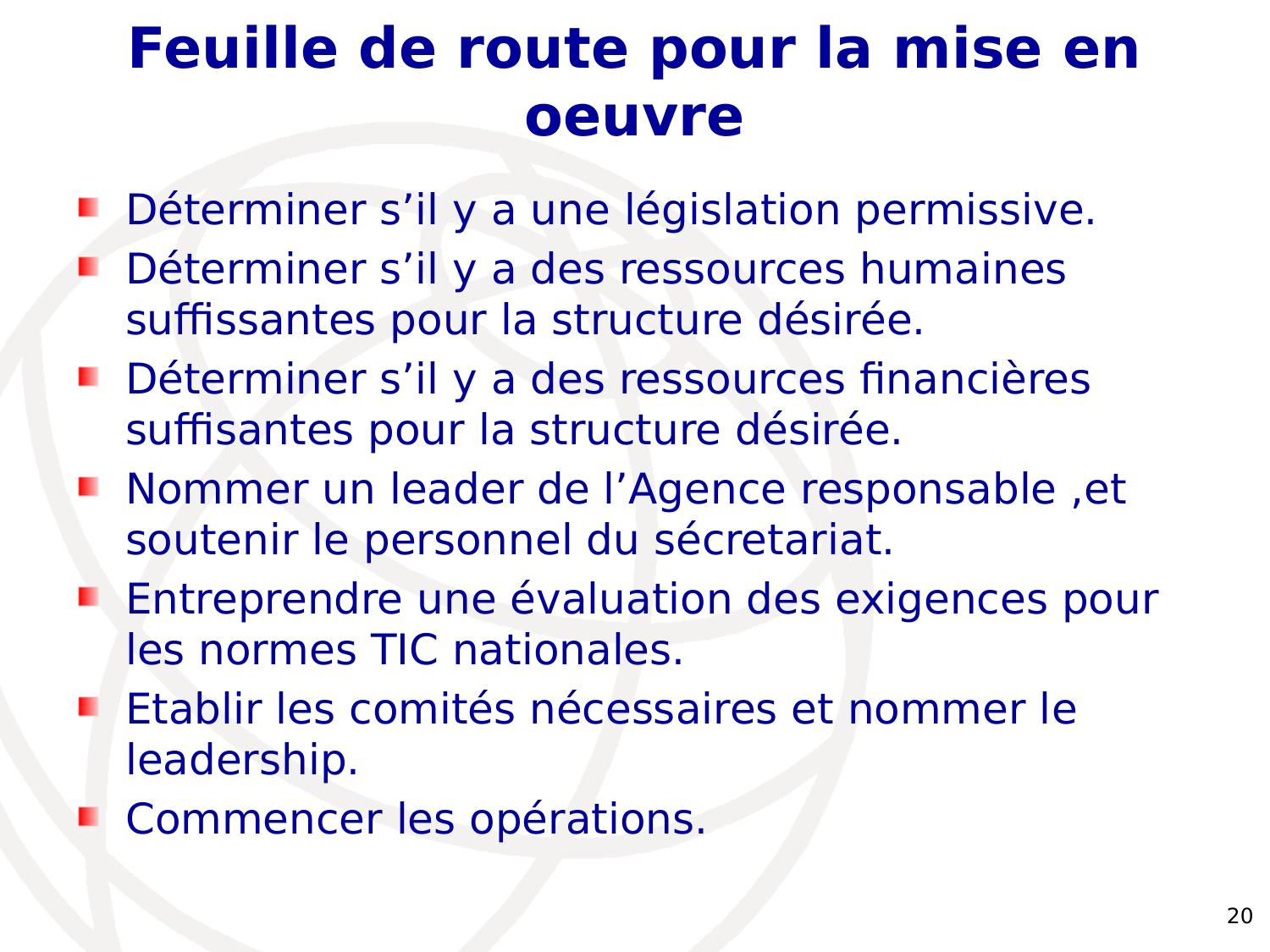

# Feuille de route pour la mise en oeuvre
Déterminer s’il y a une législation permissive.
Déterminer s’il y a des ressources humaines suffissantes pour la structure désirée.
Déterminer s’il y a des ressources financières suffisantes pour la structure désirée.
Nommer un leader de l’Agence responsable ,et soutenir le personnel du sécretariat.
Entreprendre une évaluation des exigences pour les normes TIC nationales.
Etablir les comités nécessaires et nommer le leadership.
Commencer les opérations.
20